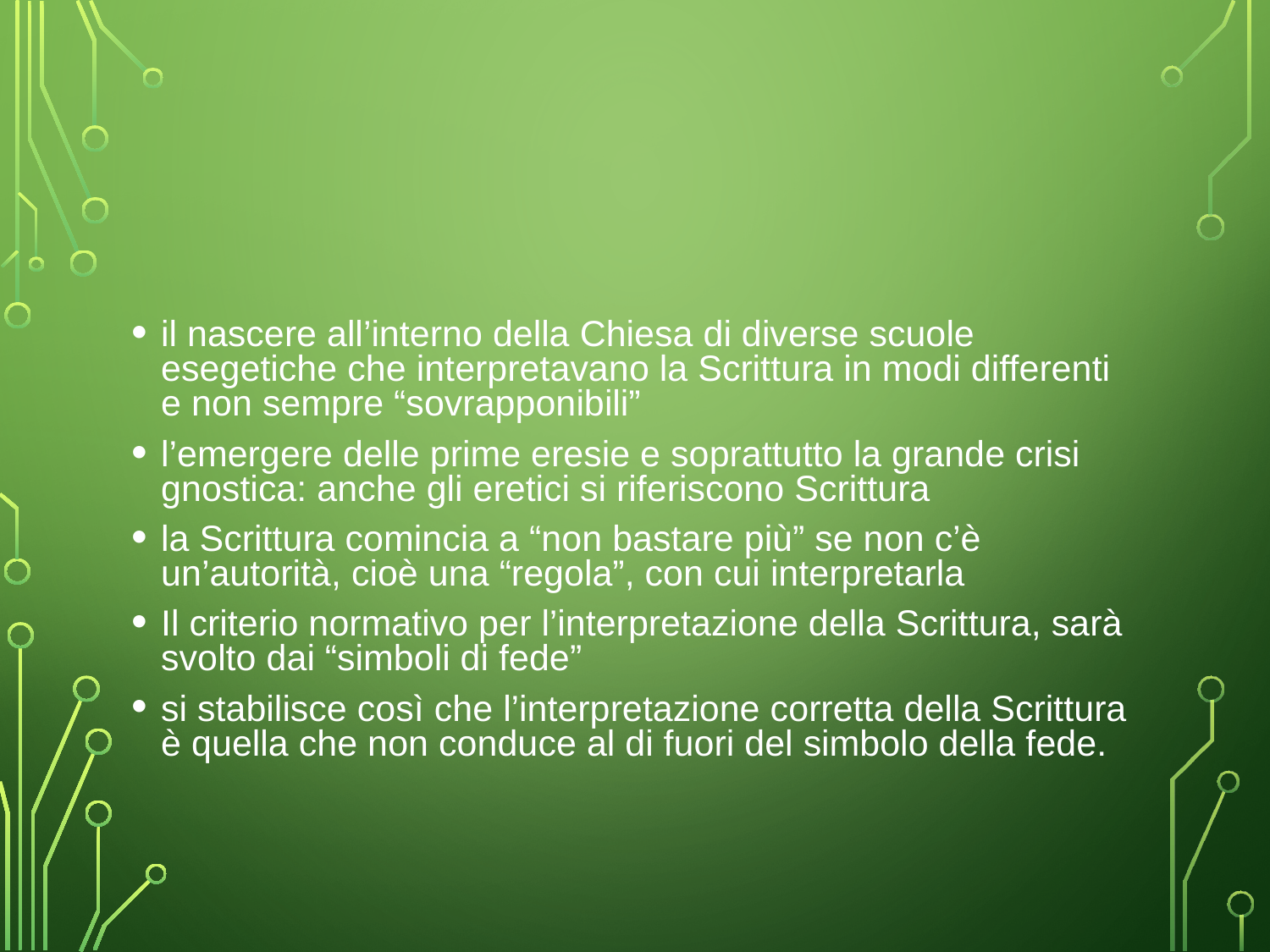

il nascere all’interno della Chiesa di diverse scuole esegetiche che interpretavano la Scrittura in modi differenti e non sempre “sovrapponibili”
l’emergere delle prime eresie e soprattutto la grande crisi gnostica: anche gli eretici si riferiscono Scrittura
la Scrittura comincia a “non bastare più” se non c’è un’autorità, cioè una “regola”, con cui interpretarla
Il criterio normativo per l’interpretazione della Scrittura, sarà svolto dai “simboli di fede”
si stabilisce così che l’interpretazione corretta della Scrittura è quella che non conduce al di fuori del simbolo della fede.